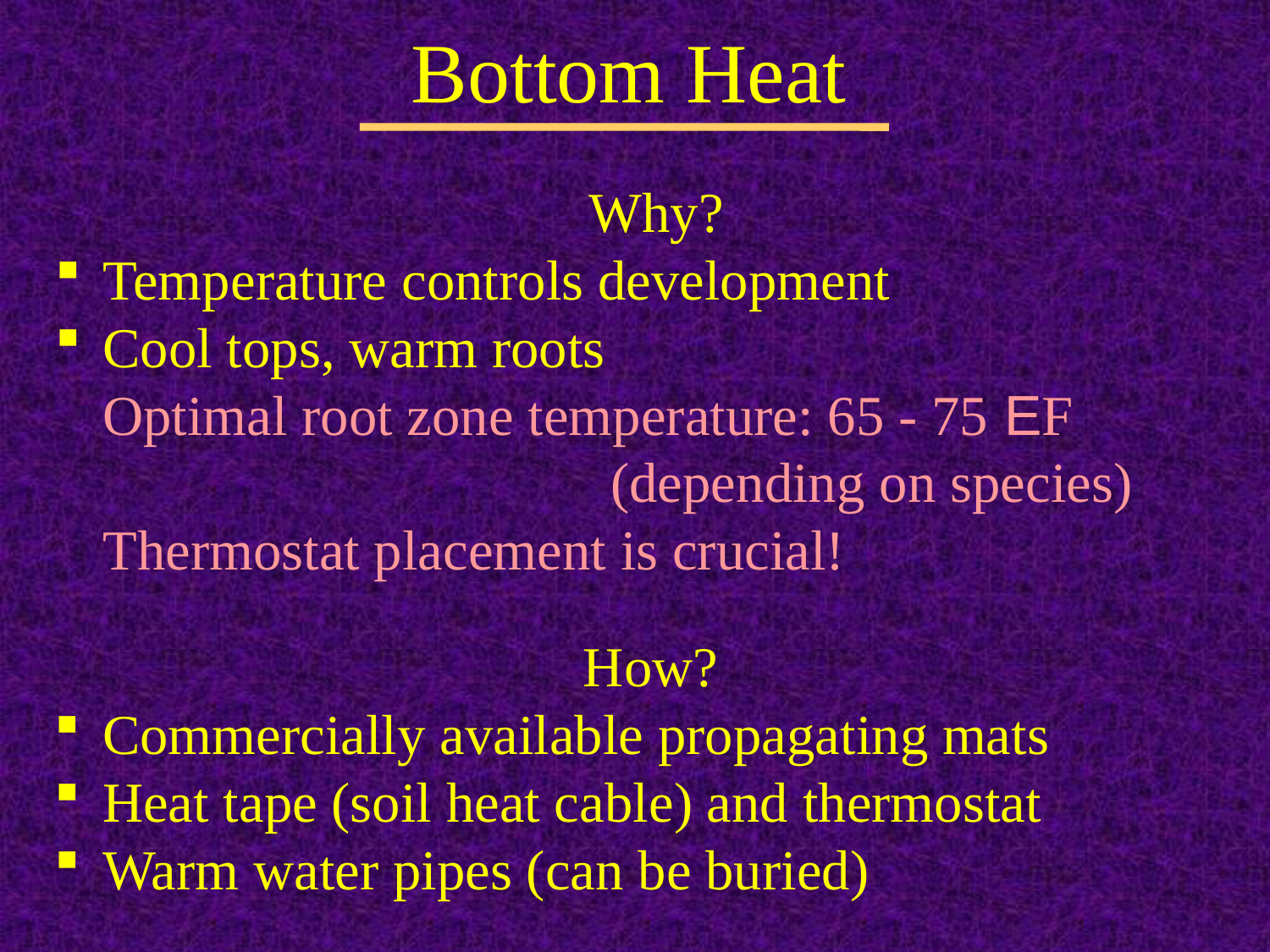

# Bottom Heat

Why?
Temperature controls development
Cool tops, warm roots
	Optimal root zone temperature: 65 - 75 EF 						(depending on species)
	Thermostat placement is crucial!
How?
Commercially available propagating mats
Heat tape (soil heat cable) and thermostat
Warm water pipes (can be buried)